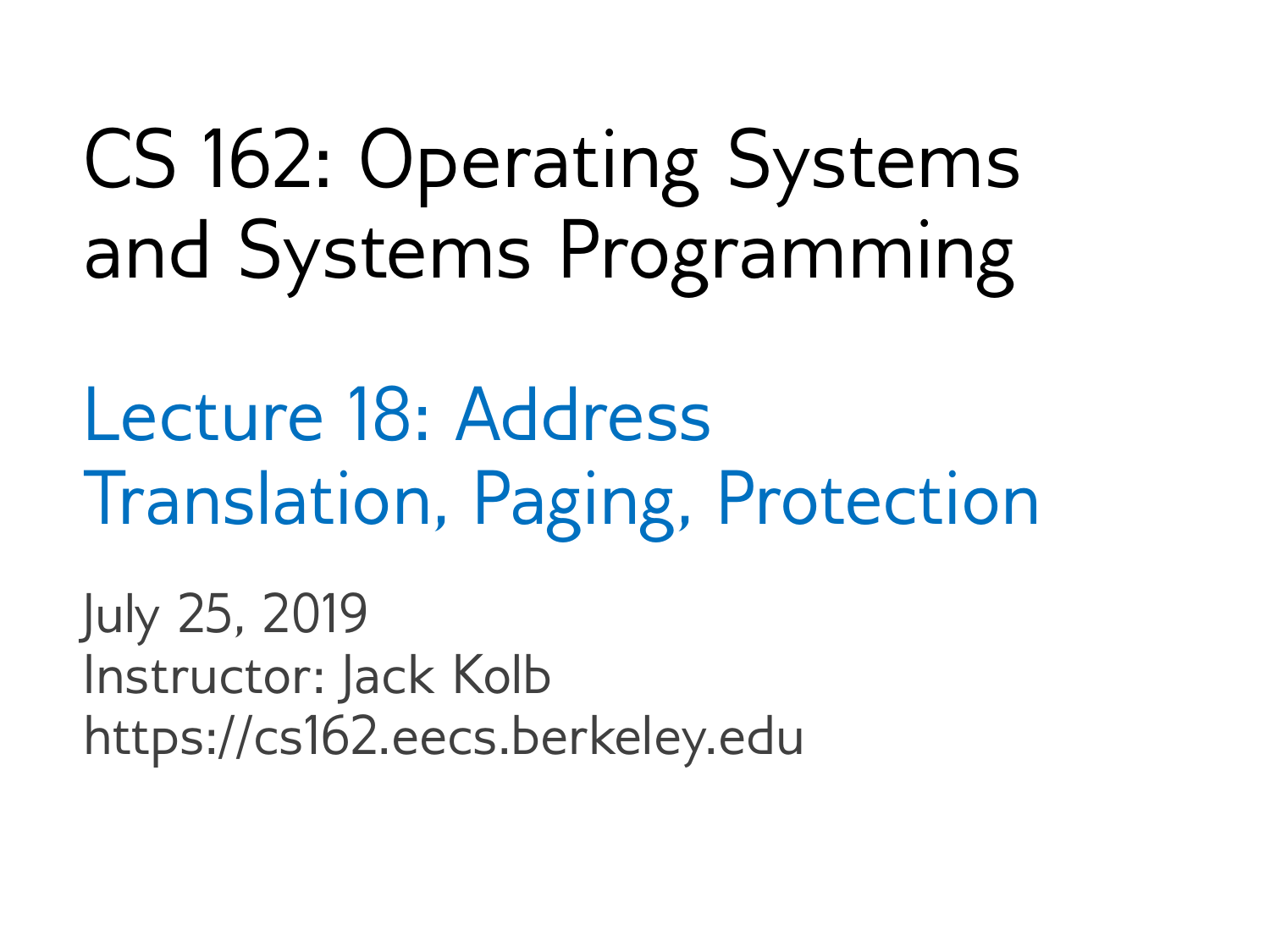

# CS 162: Operating Systems and Systems Programming
Lecture 18: Address Translation, Paging, Protection
July 25, 2019
Instructor: Jack Kolb
https://cs162.eecs.berkeley.edu